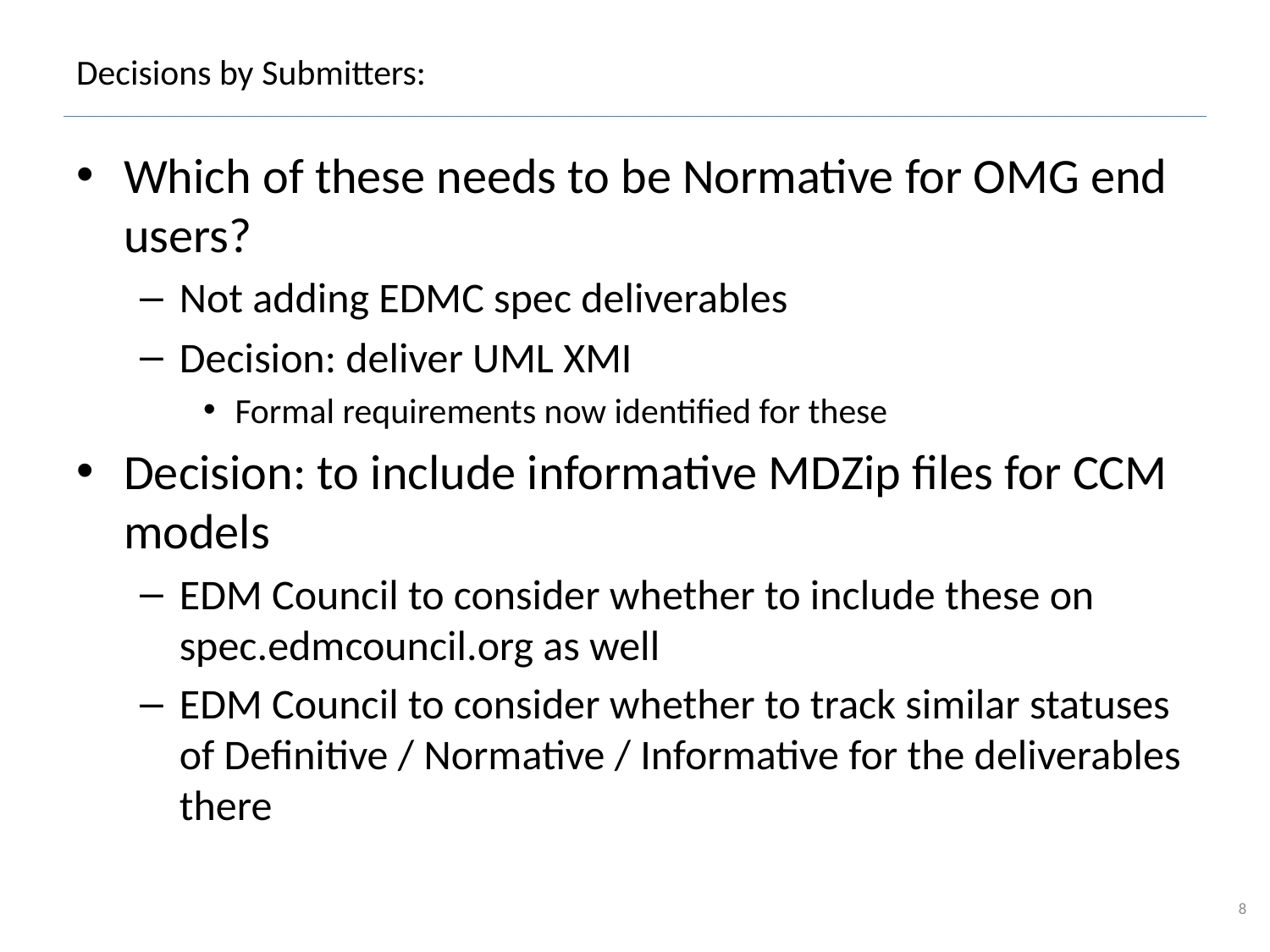

# Decisions by Submitters:
Which of these needs to be Normative for OMG end users?
Not adding EDMC spec deliverables
Decision: deliver UML XMI
Formal requirements now identified for these
Decision: to include informative MDZip files for CCM models
EDM Council to consider whether to include these on spec.edmcouncil.org as well
EDM Council to consider whether to track similar statuses of Definitive / Normative / Informative for the deliverables there
8